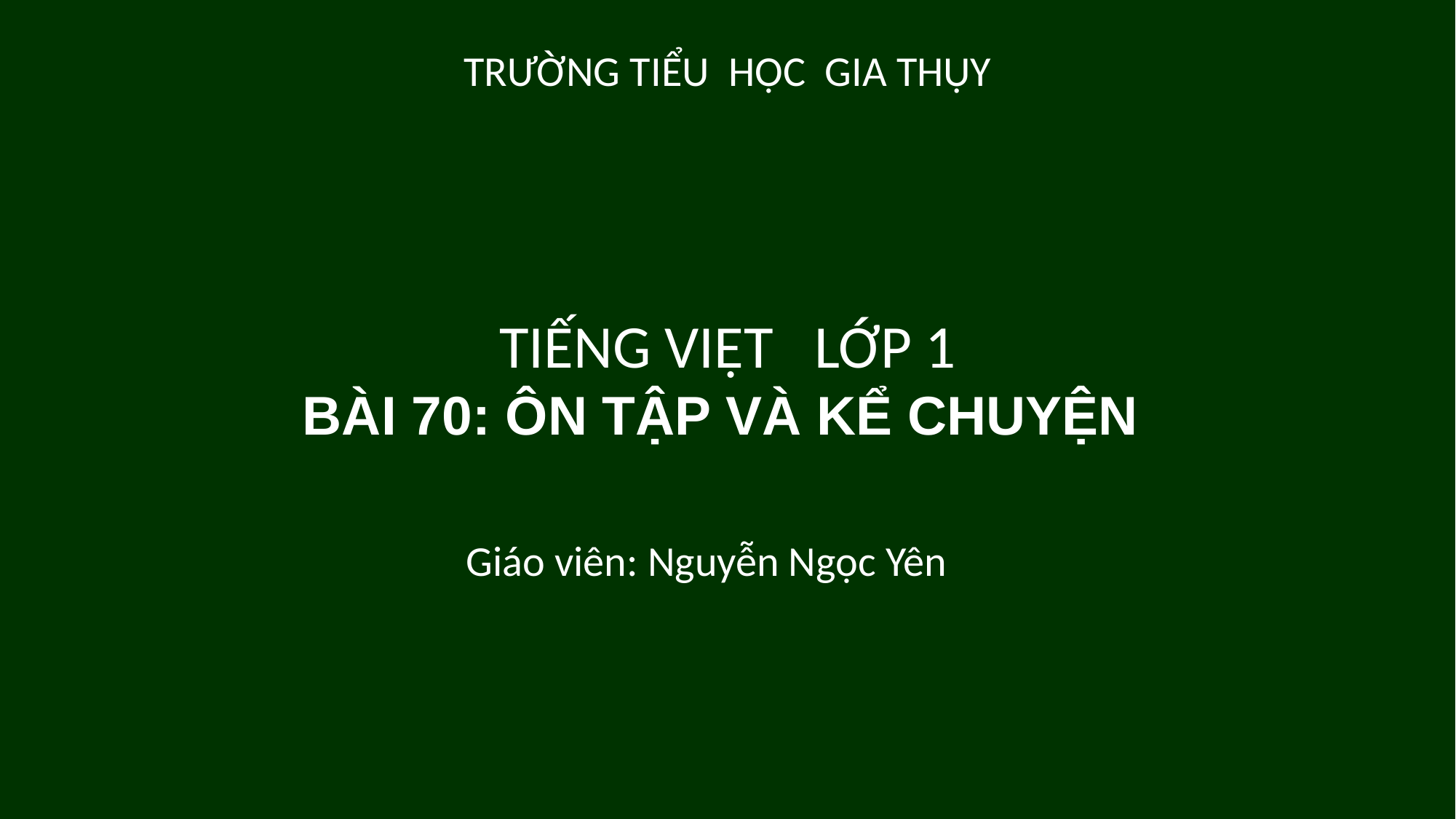

TRƯỜNG TIỂU  HỌC  GIA THỤY
TIẾNG VIỆT   LỚP 1
BÀI 70: ÔN TẬP VÀ KỂ CHUYỆN
Giáo viên: Nguyễn Ngọc Yên